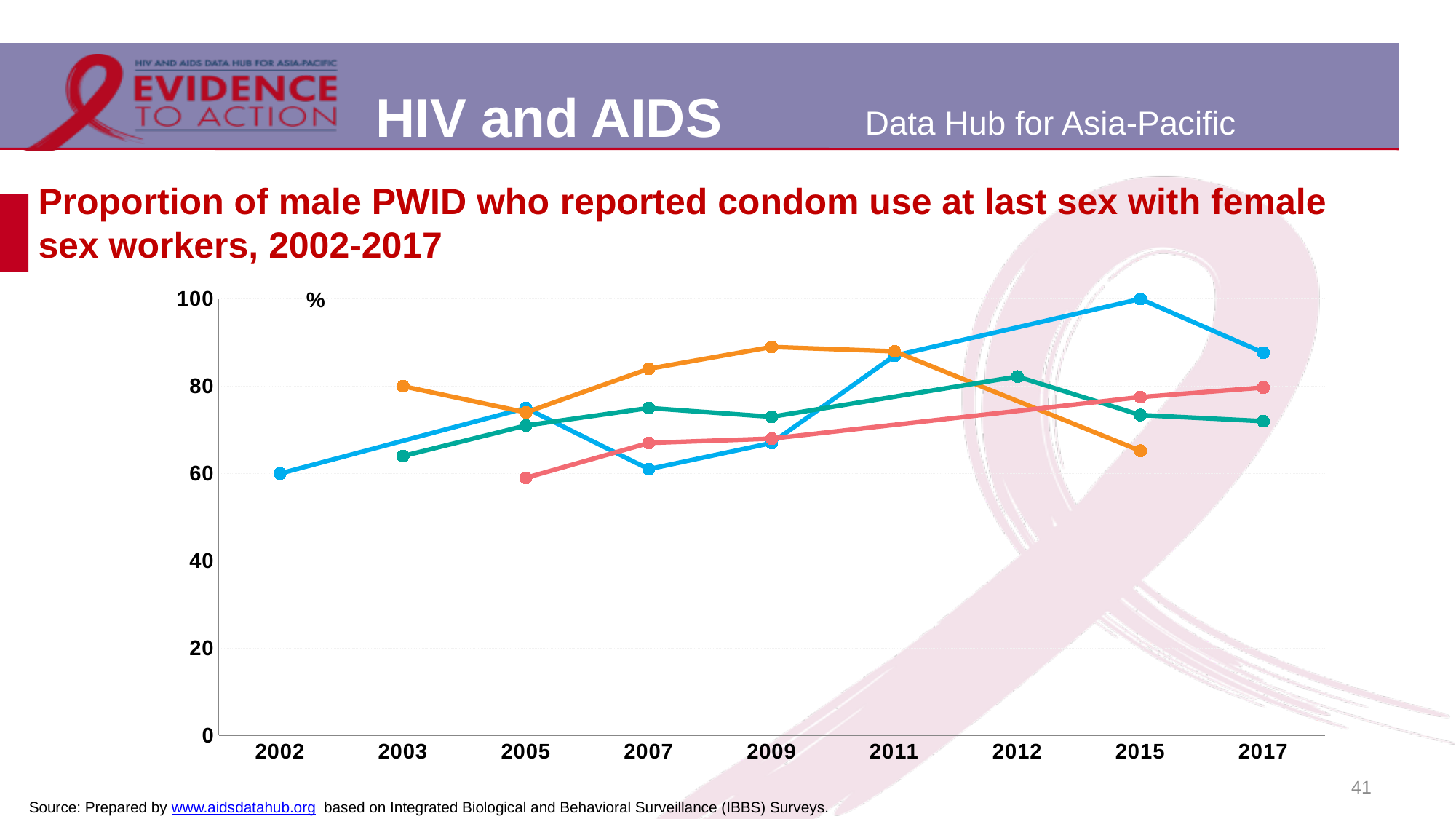

# Proportion of male PWID who reported condom use at last sex with female sex workers, 2002-2017

### Chart

| Category | Kathmandu | Pokhara | Eastern Terai | Western to Far Western Terai |
|---|---|---|---|---|
| 2002 | 60.0 | None | None | None |
| 2003 | None | 80.0 | 64.0 | None |
| 2005 | 75.0 | 74.0 | 71.0 | 59.0 |
| 2007 | 61.0 | 84.0 | 75.0 | 67.0 |
| 2009 | 67.0 | 89.0 | 73.0 | 68.0 |
| 2011 | 87.0 | 88.0 | None | None |
| 2012 | None | None | 82.2 | None |
| 2015 | 100.0 | 65.2 | 73.4 | 77.5 |
| 2017 | 87.7 | None | 72.0 | 79.7 |
41
Source: Prepared by www.aidsdatahub.org  based on Integrated Biological and Behavioral Surveillance (IBBS) Surveys.